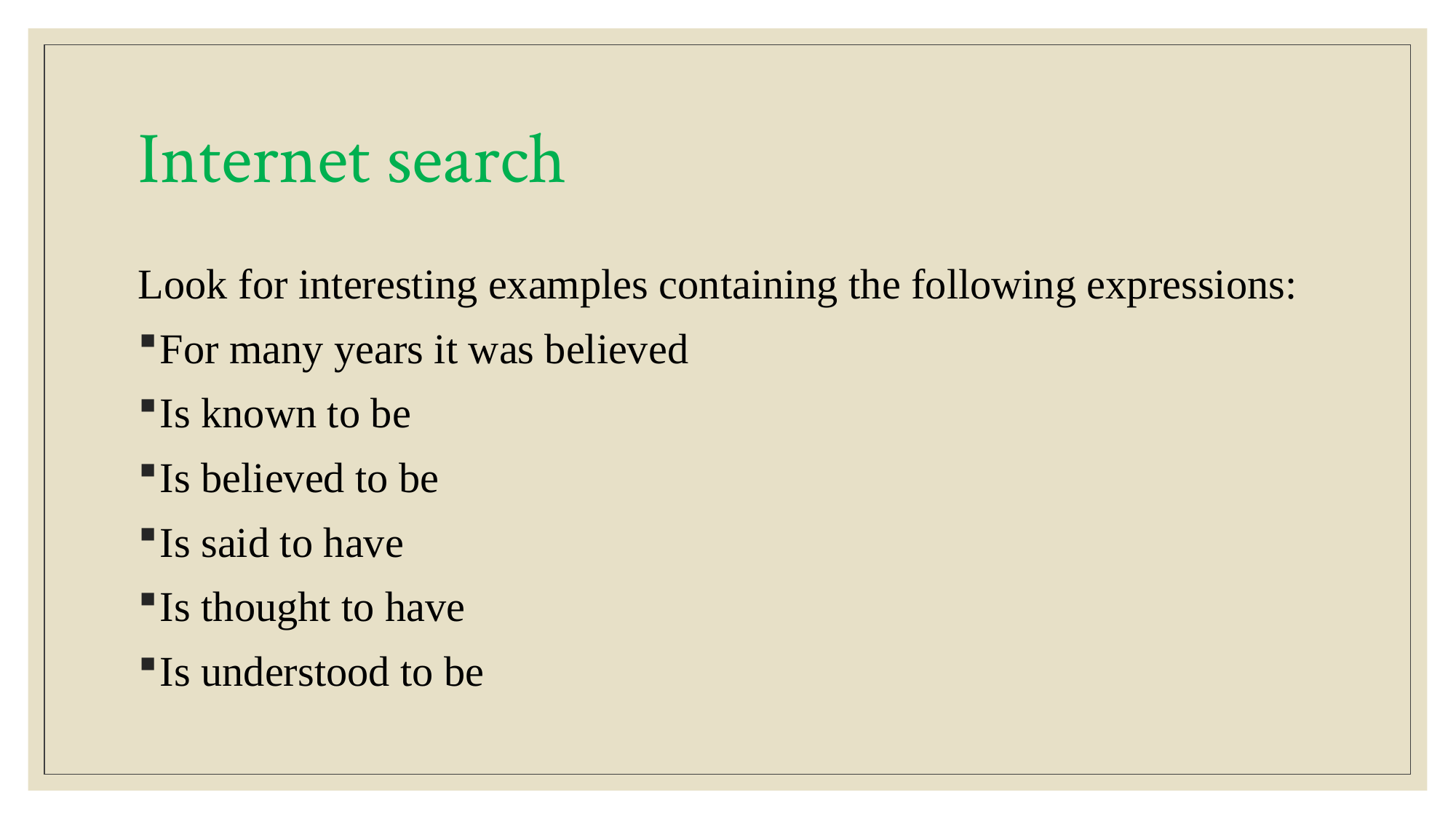

# Internet search
Look for interesting examples containing the following expressions:
For many years it was believed
Is known to be
Is believed to be
Is said to have
Is thought to have
Is understood to be